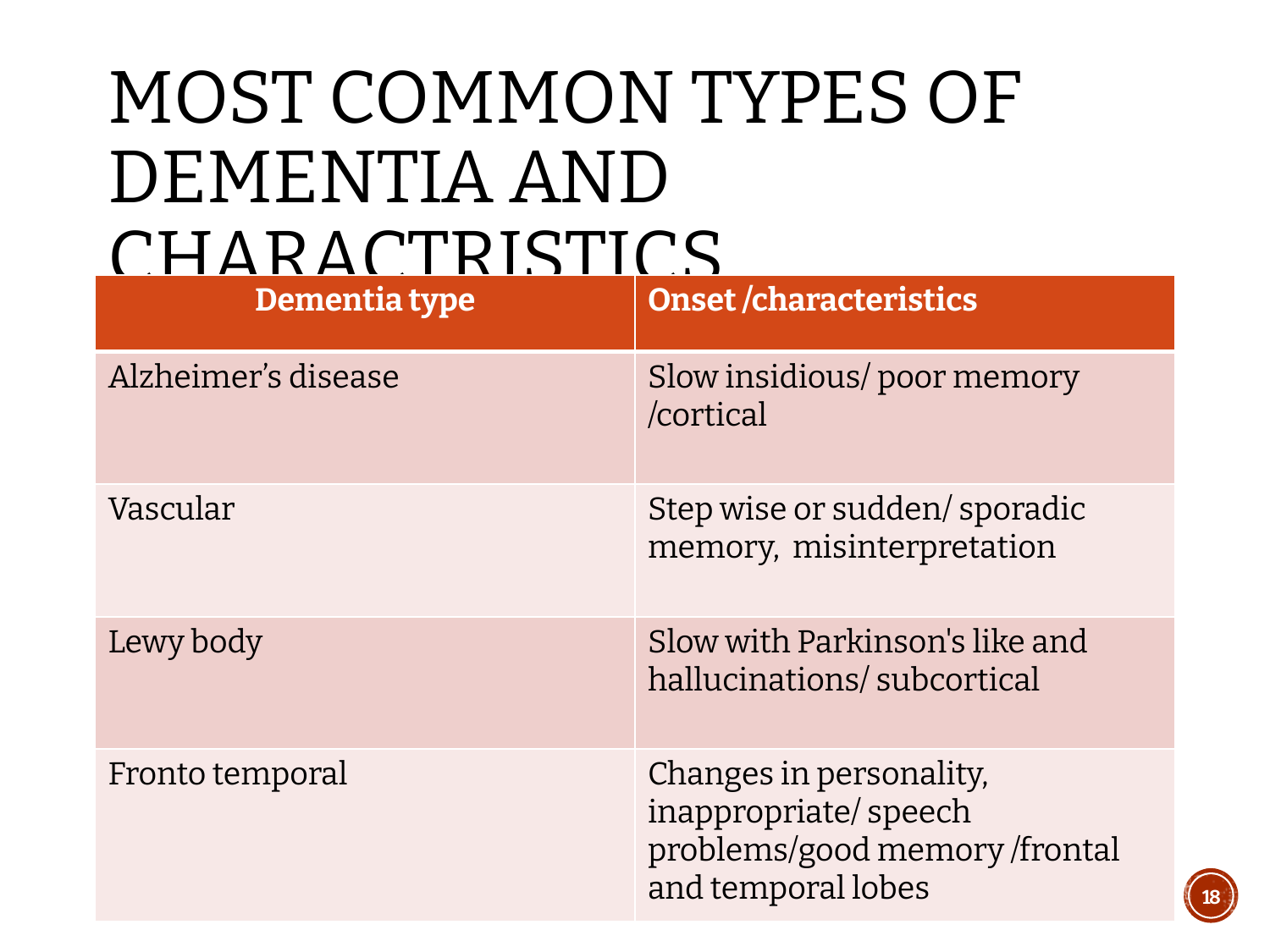

# Most Common types of dementia and charactristics
| Dementia type | Onset /characteristics |
| --- | --- |
| Alzheimer’s disease | Slow insidious/ poor memory /cortical |
| Vascular | Step wise or sudden/ sporadic memory, misinterpretation |
| Lewy body | Slow with Parkinson's like and hallucinations/ subcortical |
| Fronto temporal | Changes in personality, inappropriate/ speech problems/good memory /frontal and temporal lobes |

18